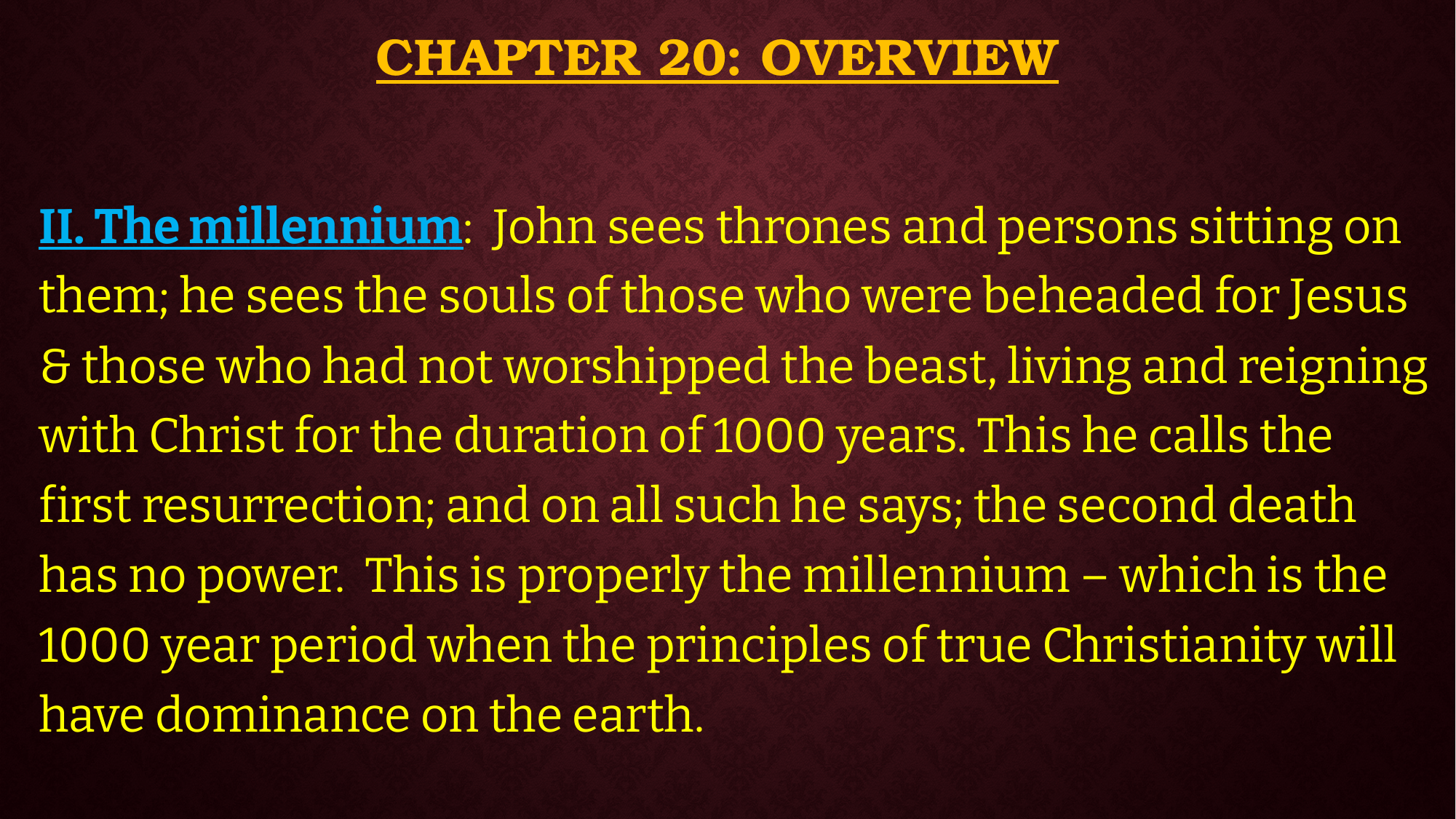

# CHAPTER 20: overview
II. The millennium:  John sees thrones and persons sitting on them; he sees the souls of those who were beheaded for Jesus & those who had not worshipped the beast, living and reigning with Christ for the duration of 1000 years. This he calls the first resurrection; and on all such he says; the second death has no power.  This is properly the millennium – which is the 1000 year period when the principles of true Christianity will have dominance on the earth.